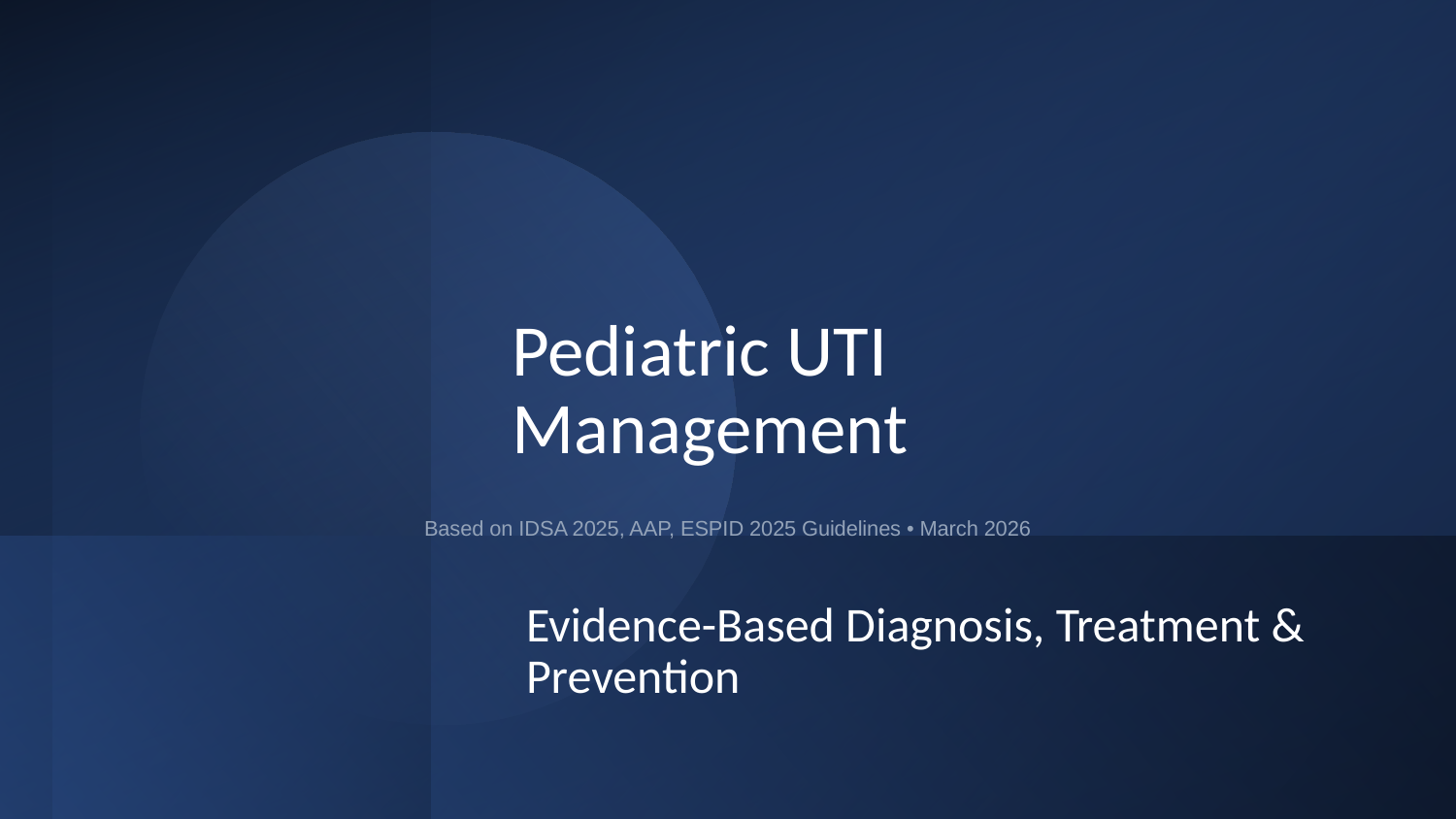

Pediatric UTI Management

Based on IDSA 2025, AAP, ESPID 2025 Guidelines • March 2026

Evidence-Based Diagnosis, Treatment & Prevention